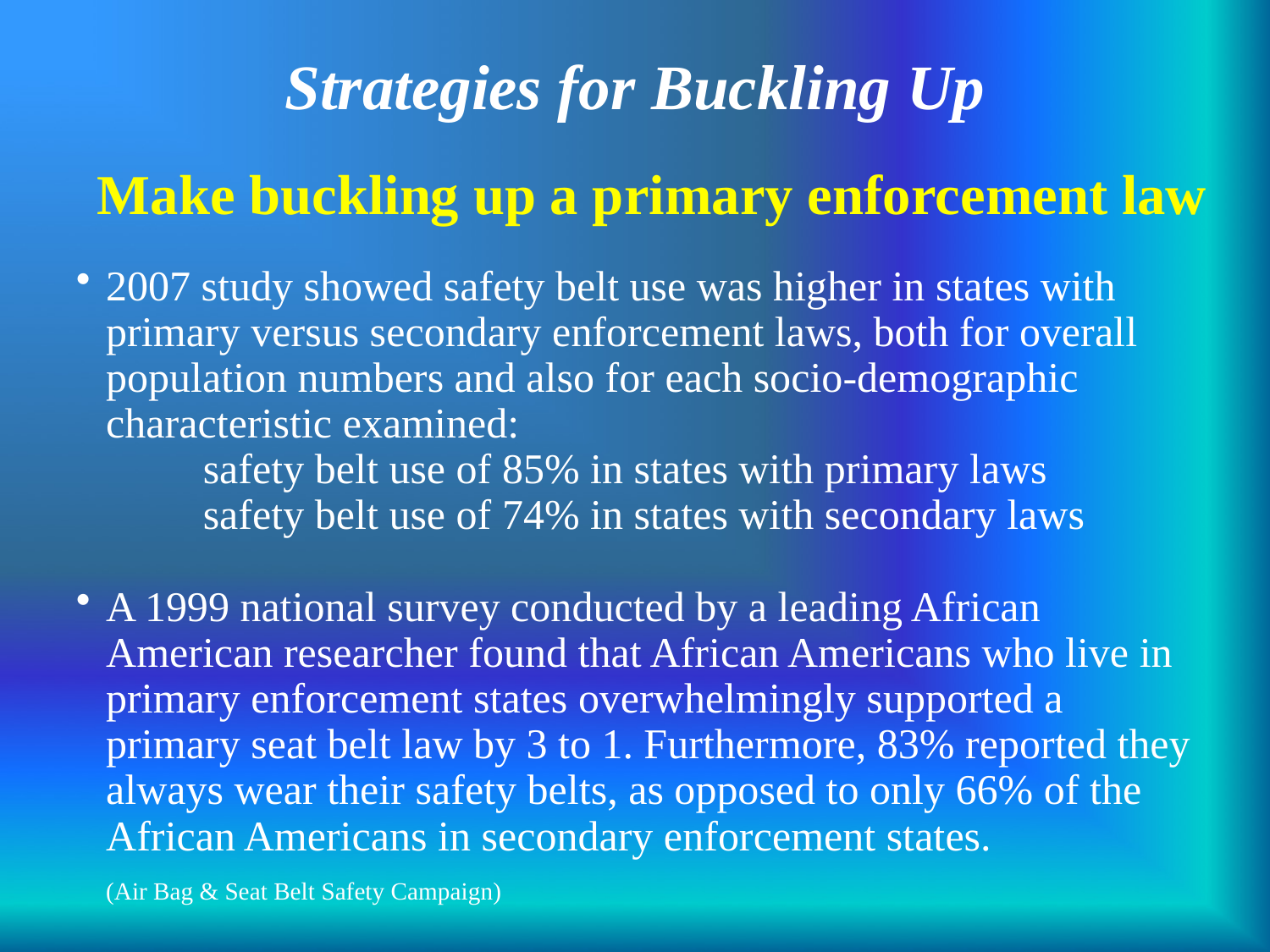

# Strategies for Buckling Up
Make buckling up a primary enforcement law
2007 study showed safety belt use was higher in states with primary versus secondary enforcement laws, both for overall population numbers and also for each socio-demographic characteristic examined:
	safety belt use of 85% in states with primary laws
	safety belt use of 74% in states with secondary laws

A 1999 national survey conducted by a leading African American researcher found that African Americans who live in primary enforcement states overwhelmingly supported a primary seat belt law by 3 to 1. Furthermore, 83% reported they always wear their safety belts, as opposed to only 66% of the African Americans in secondary enforcement states.
(Air Bag & Seat Belt Safety Campaign)